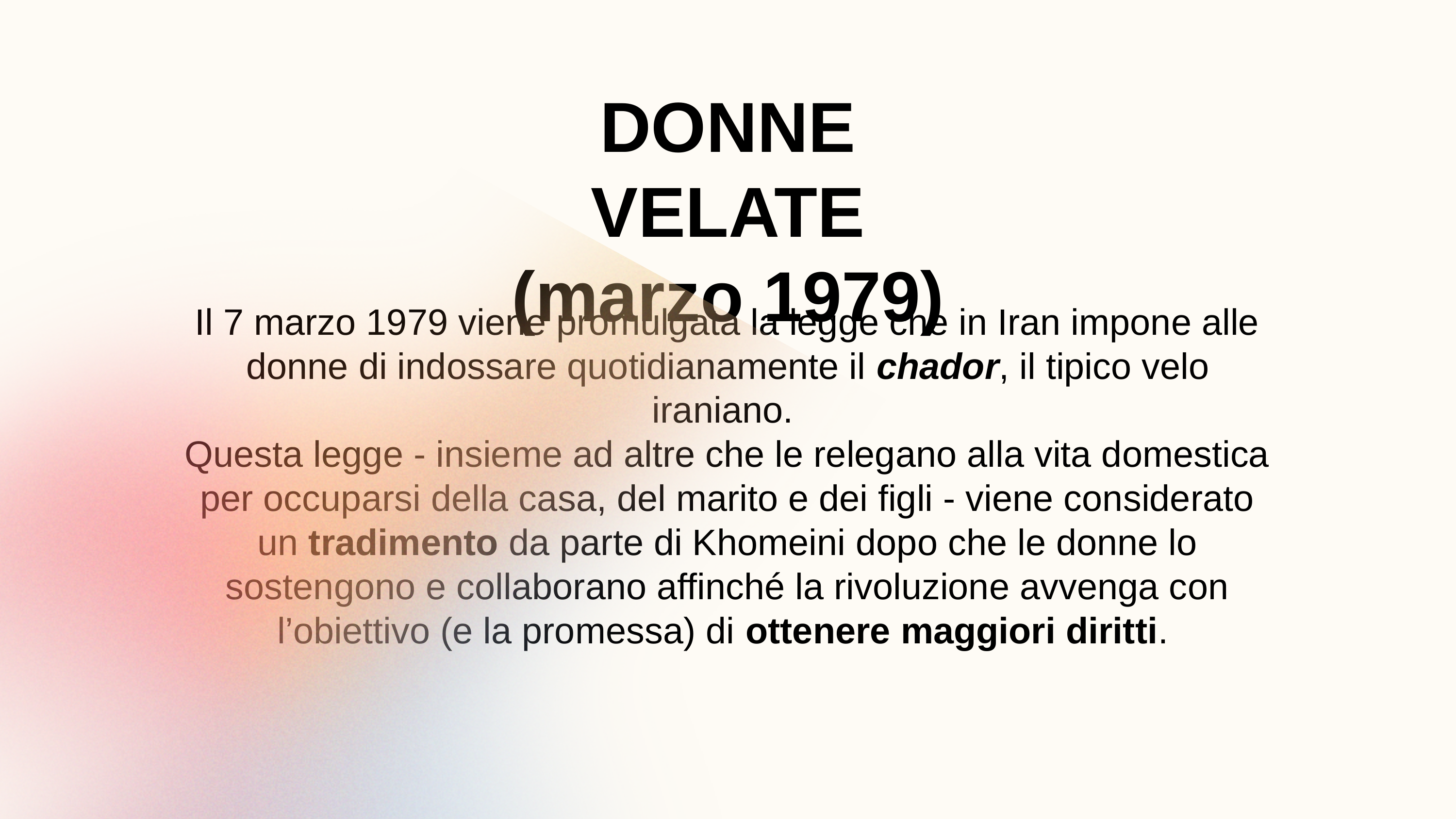

DONNE VELATE
(marzo 1979)

Il 7 marzo 1979 viene promulgata la legge che in Iran impone alle donne di indossare quotidianamente il chador, il tipico velo iraniano.
Questa legge - insieme ad altre che le relegano alla vita domestica per occuparsi della casa, del marito e dei figli - viene considerato un tradimento da parte di Khomeini dopo che le donne lo sostengono e collaborano affinché la rivoluzione avvenga con l’obiettivo (e la promessa) di ottenere maggiori diritti.